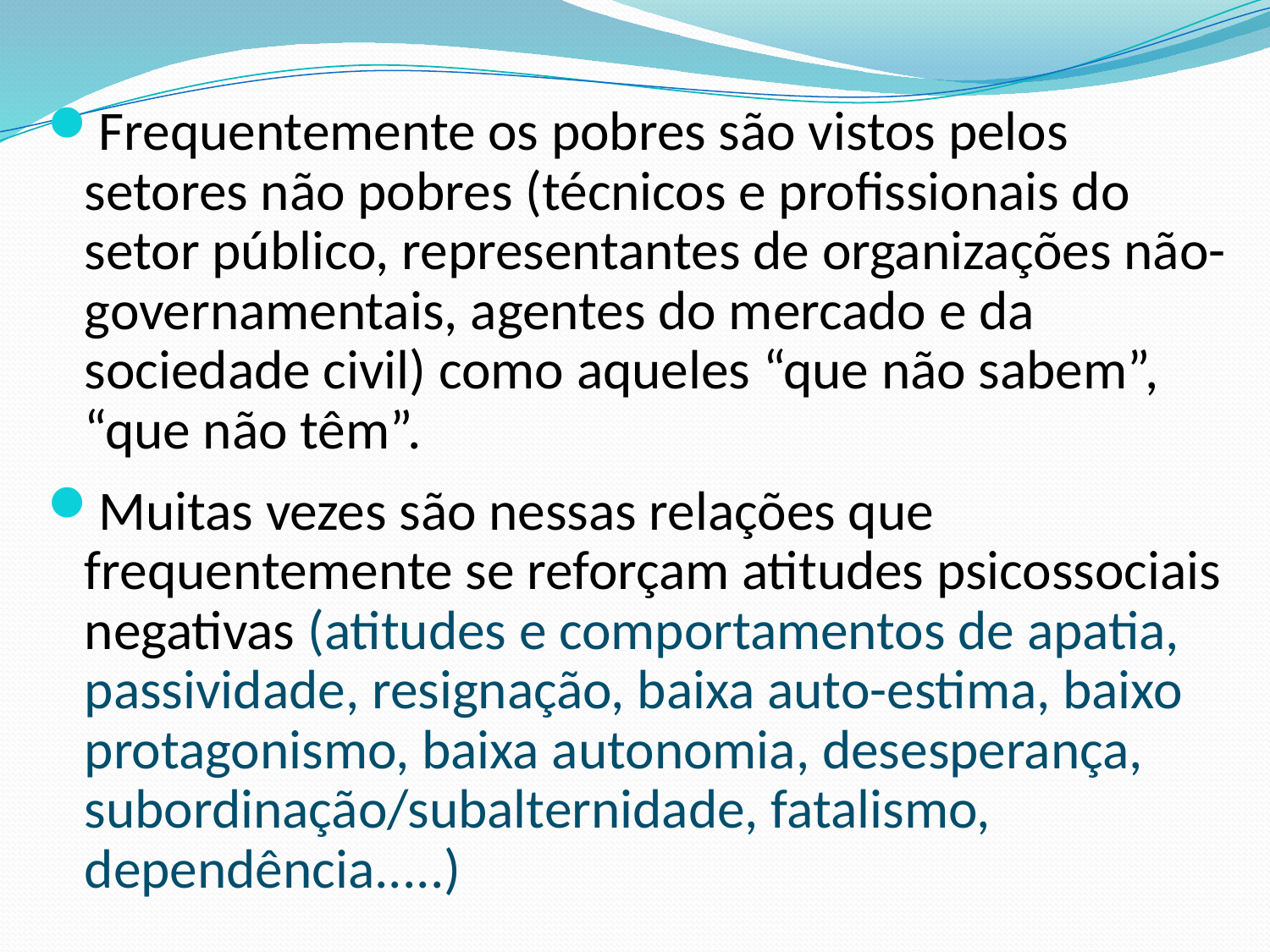

Frequentemente os pobres são vistos pelos setores não pobres (técnicos e profissionais do setor público, representantes de organizações não-governamentais, agentes do mercado e da sociedade civil) como aqueles “que não sabem”, “que não têm”.
Muitas vezes são nessas relações que frequentemente se reforçam atitudes psicossociais negativas (atitudes e comportamentos de apatia, passividade, resignação, baixa auto-estima, baixo protagonismo, baixa autonomia, desesperança, subordinação/subalternidade, fatalismo, dependência.....)